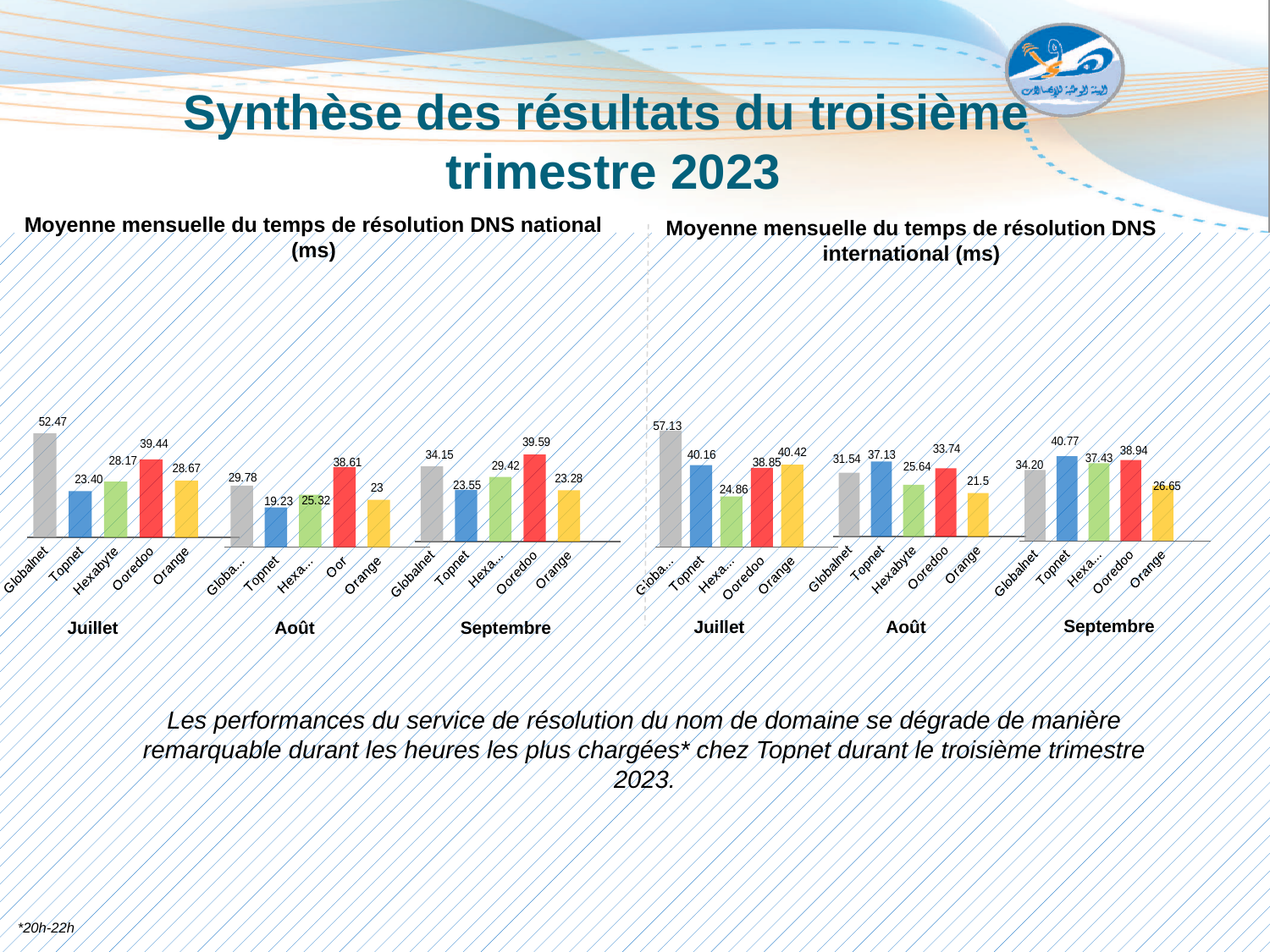

# Synthèse des résultats du troisième trimestre 2023
Moyenne mensuelle du temps de résolution DNS national (ms)
Moyenne mensuelle du temps de résolution DNS international (ms)

### Chart

| Category | Juin |
|---|---|
| Globalnet | 34.145475043334486 |
| Topnet | 23.547796156249973 |
| Hexabyte | 29.424545077280463 |
| Ooredoo | 39.58737486747523 |
| Orange | 23.278301711574333 |

### Chart

| Category | Juin |
|---|---|
| Globalnet | 34.20392121708031 |
| Topnet | 40.7725134246781 |
| Hexabyte | 37.43438945581739 |
| Ooredoo | 38.94108540761782 |
| Orange | 26.64578548484714 |

### Chart

| Category | Mai |
|---|---|
| Globalnet | 31.54163560534395 |
| Topnet | 37.13232713195299 |
| Hexabyte | 25.63947379945756 |
| Ooredoo | 33.74208923003775 |
| Orange | 21.506734165179232 |

### Chart

| Category | Avril |
|---|---|
| Globalnet | 52.46543420755845 |
| Topnet | 23.398425872997734 |
| Hexabyte | 28.169457637805134 |
| Ooredoo | 39.43707030292464 |
| Orange | 28.666023138148333 |

### Chart

| Category | Mai |
|---|---|
| Globalnet | 29.779808457911344 |
| Topnet | 19.22605689853487 |
| Hexabyte | 25.320300729260474 |
| Ooredoo | 38.6117233048359 |
| Orange | 22.84967131219841 |

### Chart

| Category | Avril |
|---|---|
| Globalnet | 57.12824003081793 |
| Topnet | 40.15852367872997 |
| Hexabyte | 24.859530699170612 |
| Ooredoo | 38.84644124747248 |
| Orange | 40.420893784844274 |
Septembre
Août
Juillet
Juillet
Septembre
Août
Les performances du service de résolution du nom de domaine se dégrade de manière remarquable durant les heures les plus chargées* chez Topnet durant le troisième trimestre 2023.
*20h-22h